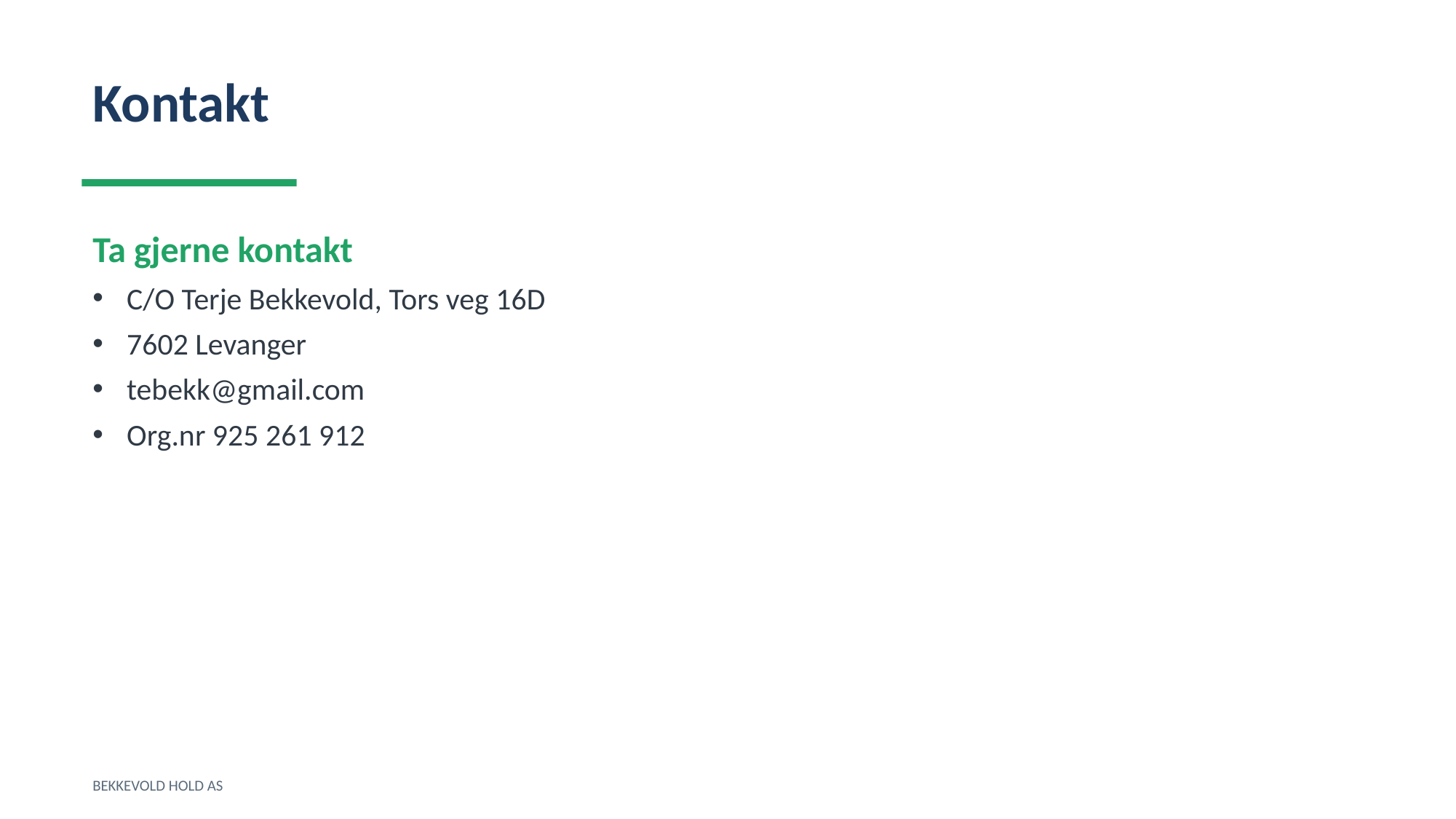

Kontakt

Ta gjerne kontakt
C/O Terje Bekkevold, Tors veg 16D
7602 Levanger
tebekk@gmail.com
Org.nr 925 261 912
BEKKEVOLD HOLD AS